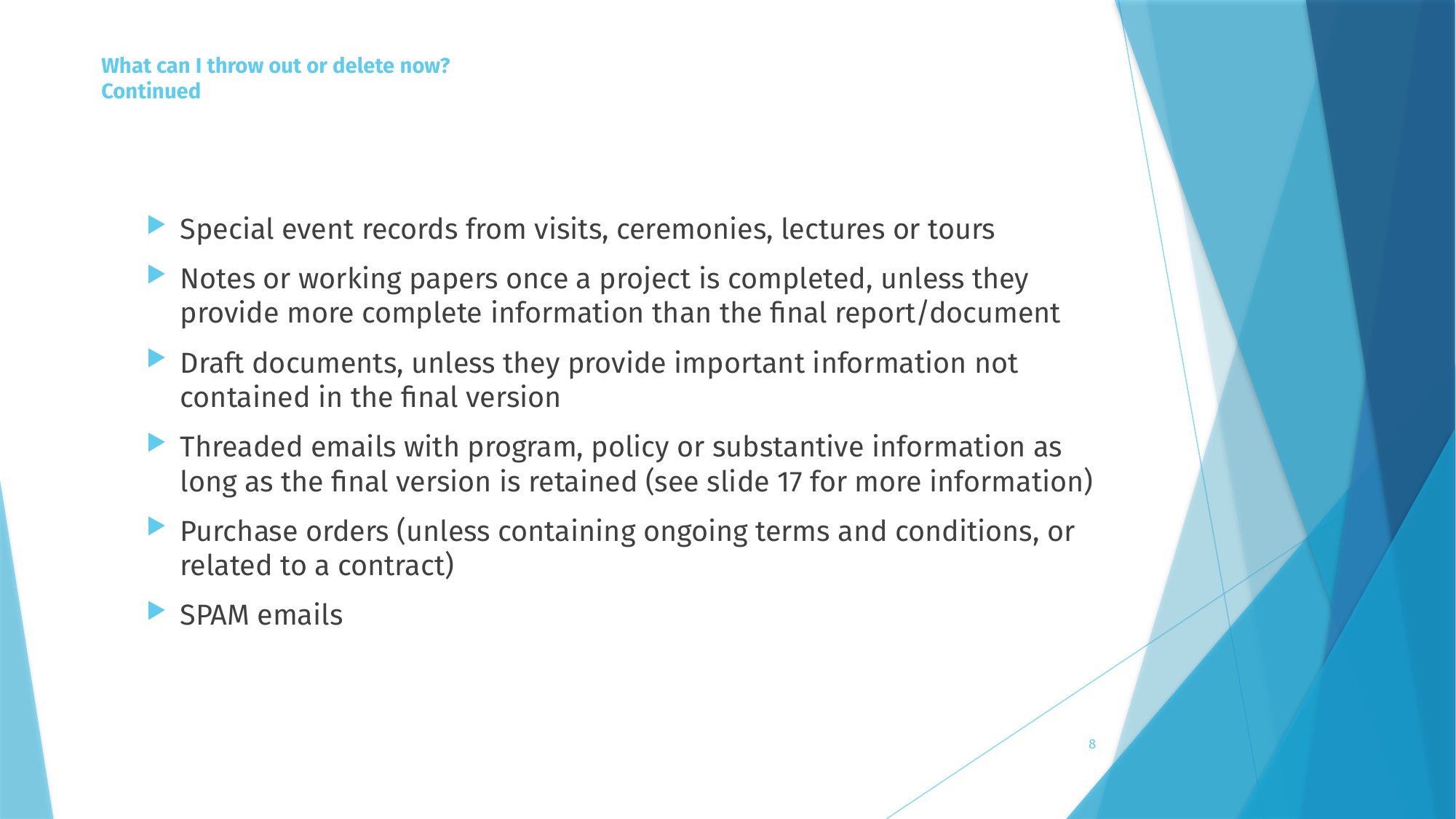

# What can I throw out or delete now? Continued
Special event records from visits, ceremonies, lectures or tours
Notes or working papers once a project is completed, unless they
provide more complete information than the final report/document
Draft documents, unless they provide important information not contained in the final version
Threaded emails with program, policy or substantive information as long as the final version is retained (see slide 17 for more information)
Purchase orders (unless containing ongoing terms and conditions, or related to a contract)
SPAM emails

8